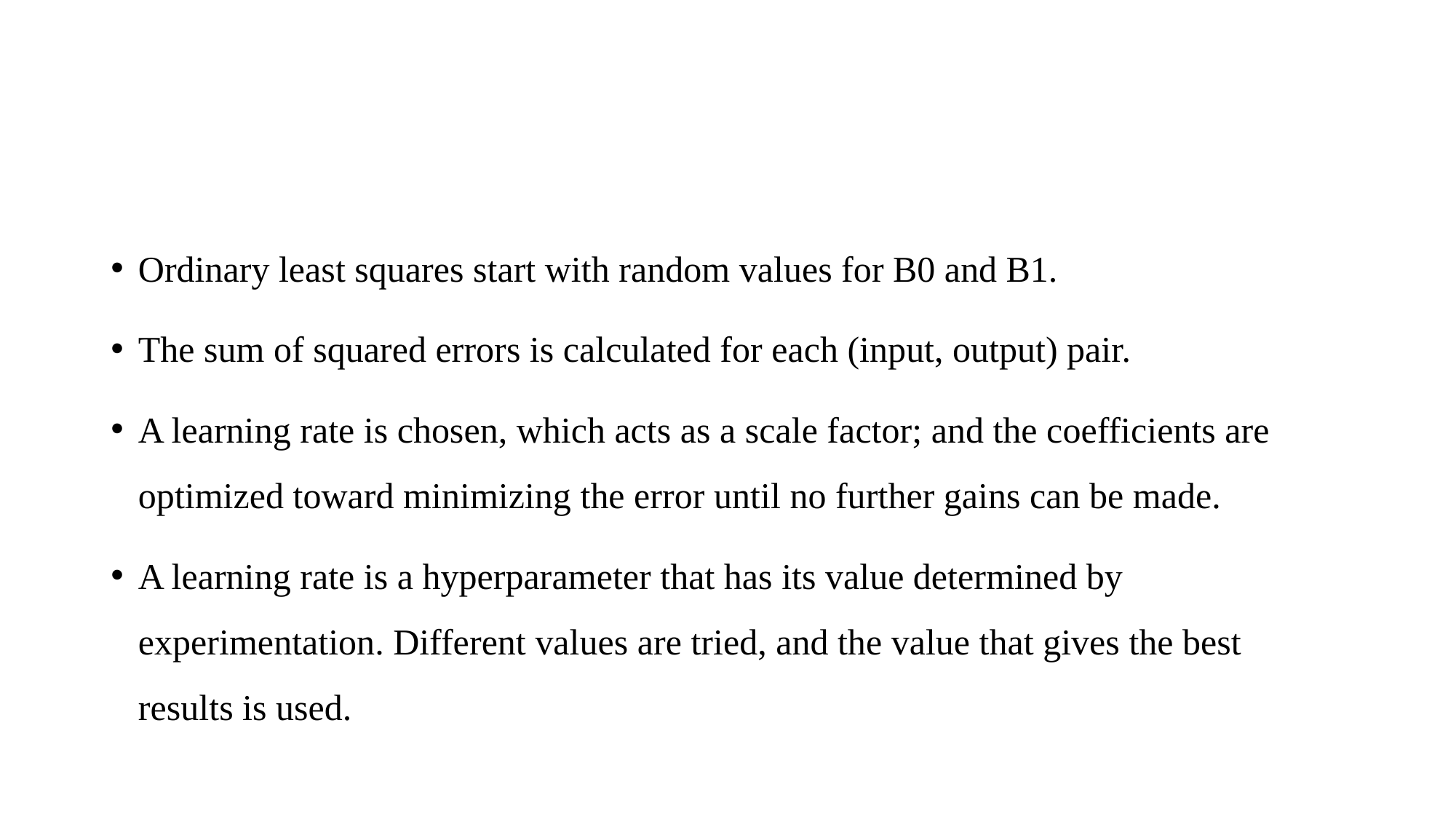

#
Ordinary least squares start with random values for B0 and B1.
The sum of squared errors is calculated for each (input, output) pair.
A learning rate is chosen, which acts as a scale factor; and the coefficients are optimized toward minimizing the error until no further gains can be made.
A learning rate is a hyperparameter that has its value determined by experimentation. Different values are tried, and the value that gives the best results is used.